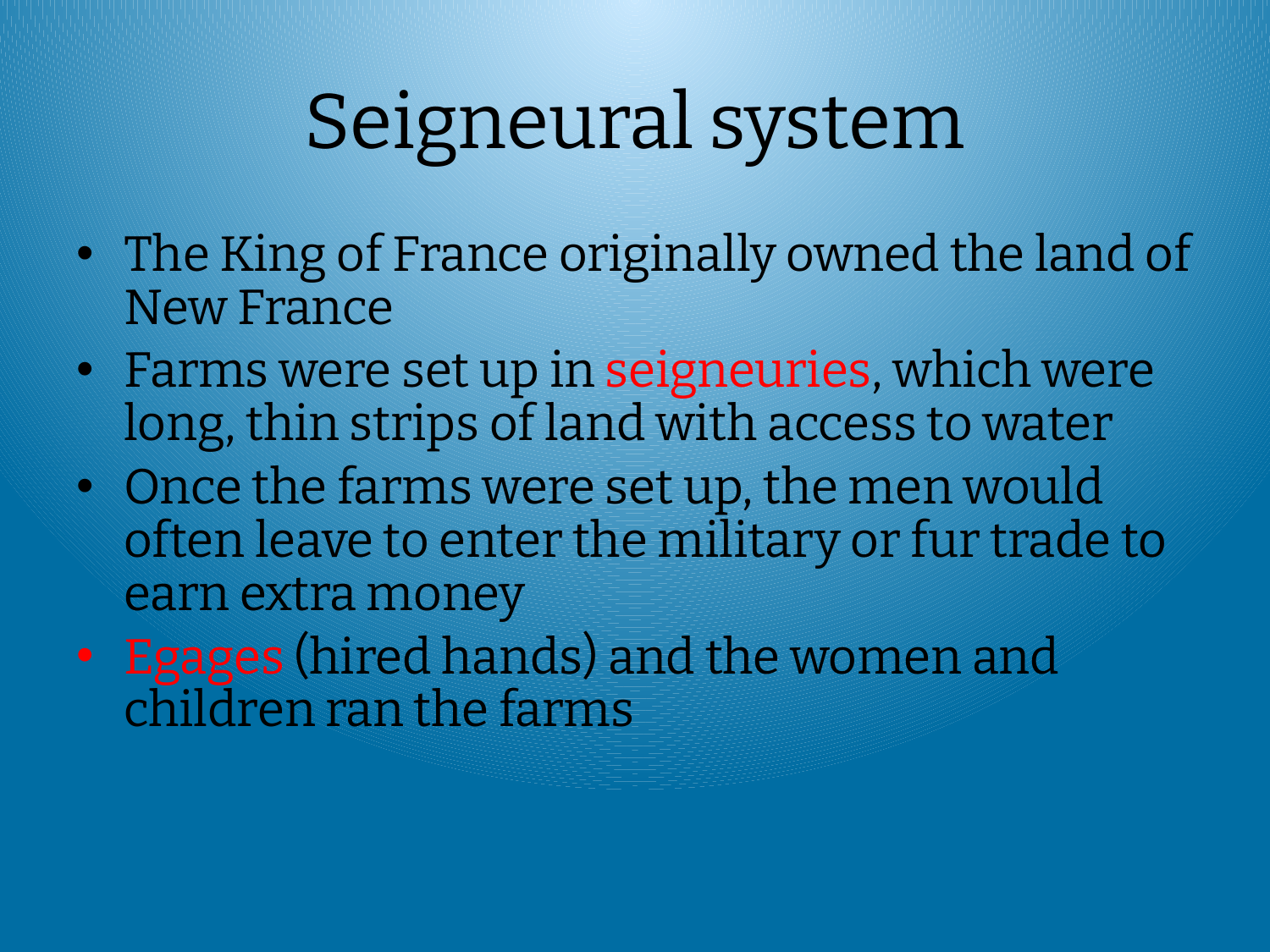

# Seigneural system
The King of France originally owned the land of New France
Farms were set up in seigneuries, which were long, thin strips of land with access to water
Once the farms were set up, the men would often leave to enter the military or fur trade to earn extra money
Egages (hired hands) and the women and children ran the farms